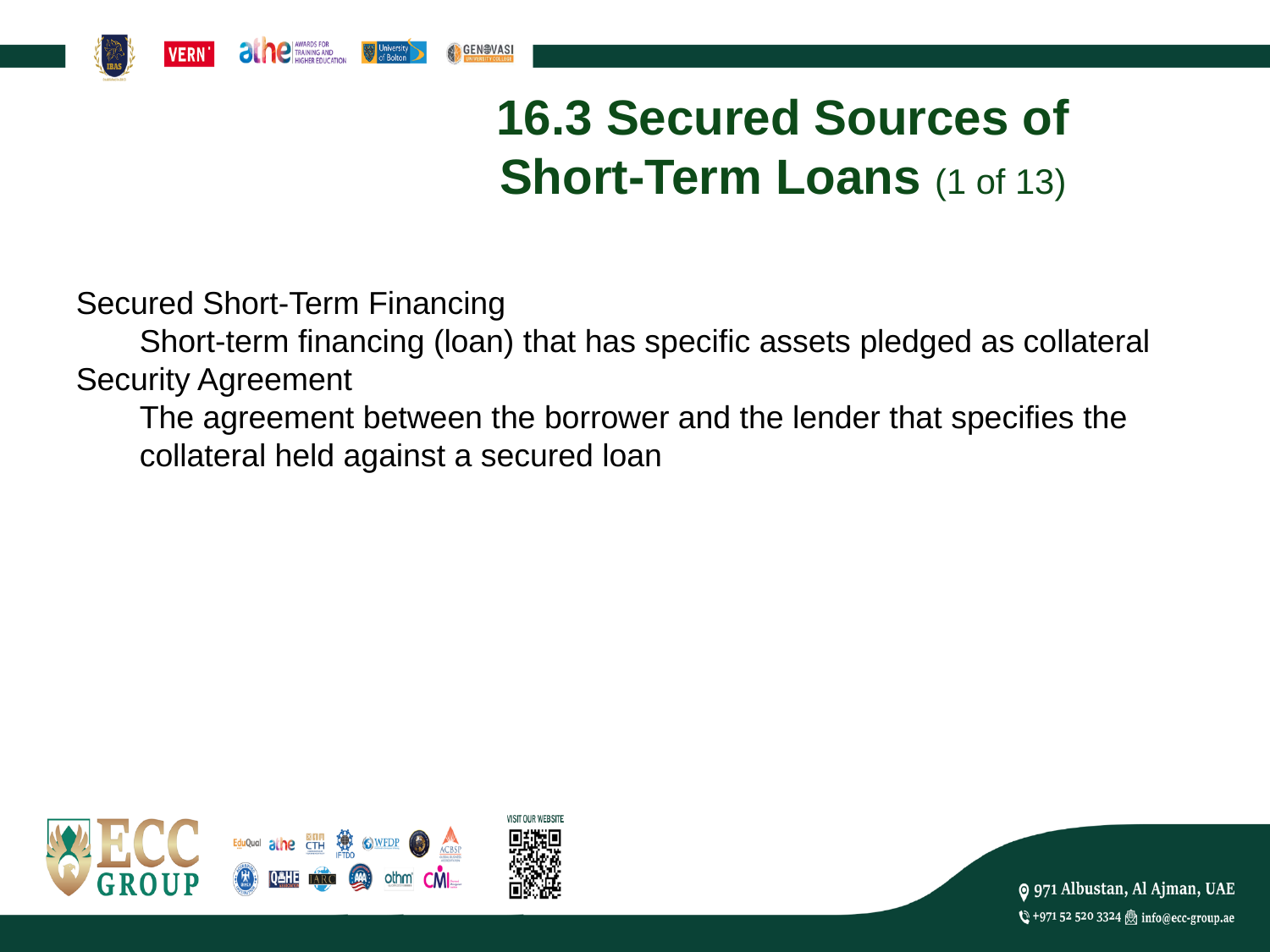

# 16.3 Secured Sources of Short-Term Loans (1 of 13)
Secured Short-Term Financing
Short-term financing (loan) that has specific assets pledged as collateral
Security Agreement
The agreement between the borrower and the lender that specifies the collateral held against a secured loan